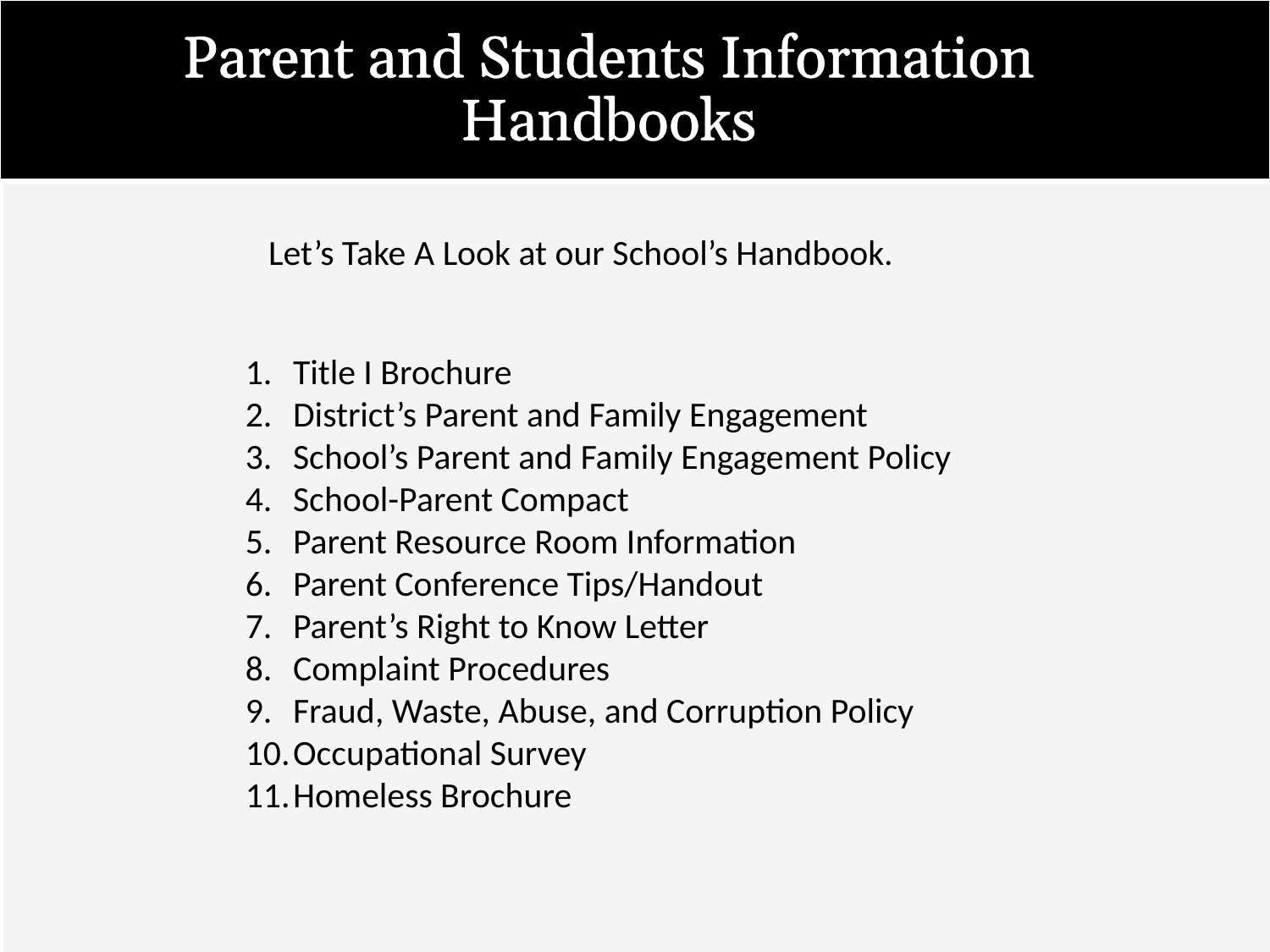

# Parent and Students Information Handbooks

Let’s Take A Look at our School’s Handbook.
Title I Brochure
District’s Parent and Family Engagement
School’s Parent and Family Engagement Policy
School-Parent Compact
Parent Resource Room Information
Parent Conference Tips/Handout
Parent’s Right to Know Letter
Complaint Procedures
Fraud, Waste, Abuse, and Corruption Policy
Occupational Survey
Homeless Brochure